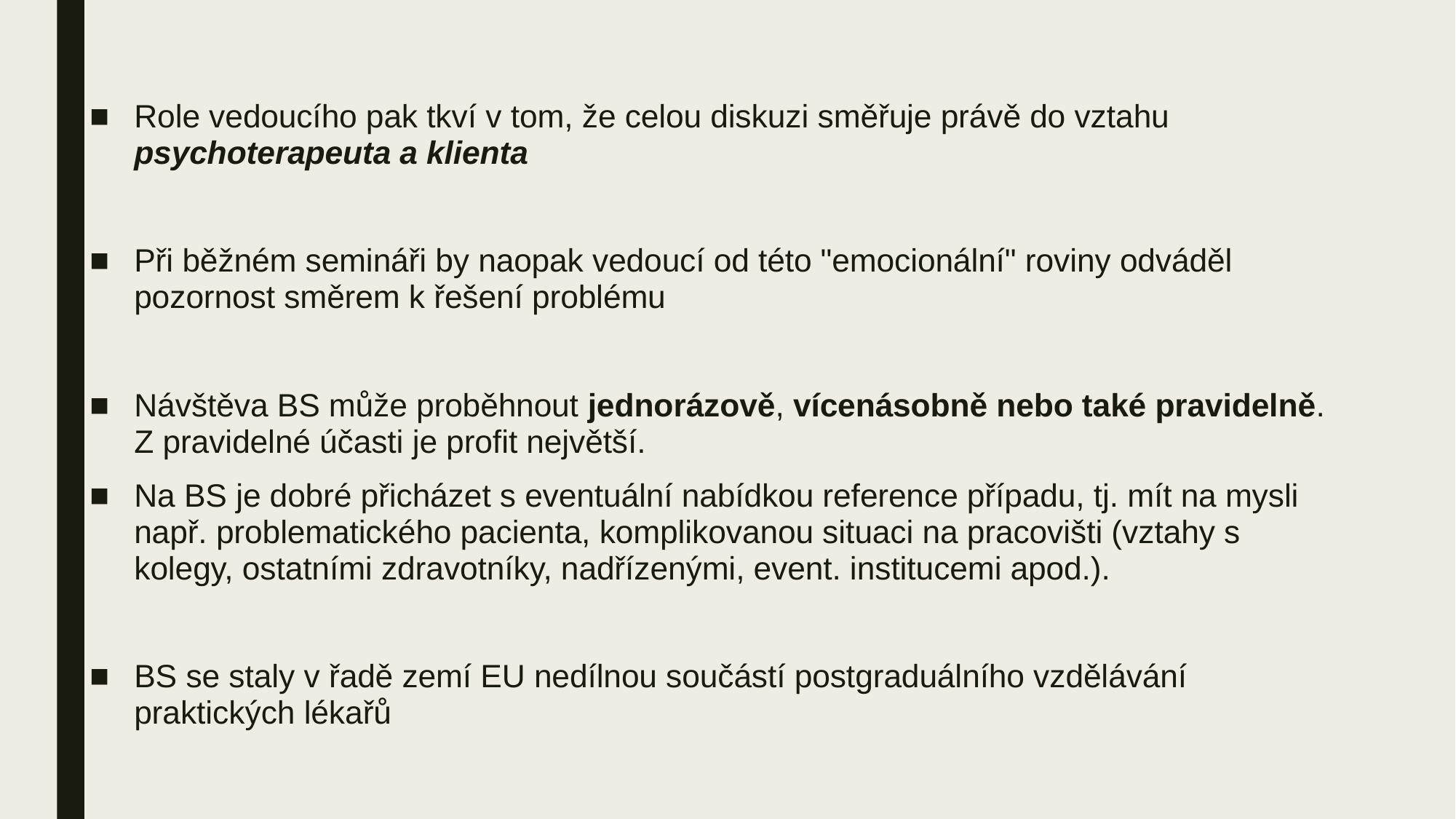

Role vedoucího pak tkví v tom, že celou diskuzi směřuje právě do vztahu psychoterapeuta a klienta

Při běžném semináři by naopak vedoucí od této "emocionální" roviny odváděl pozornost směrem k řešení problému

Návštěva BS může proběhnout jednorázově, vícenásobně nebo také pravidelně. Z pravidelné účasti je profit největší.
Na BS je dobré přicházet s eventuální nabídkou reference případu, tj. mít na mysli např. problematického pacienta, komplikovanou situaci na pracovišti (vztahy s kolegy, ostatními zdravotníky, nadřízenými, event. institucemi apod.).

BS se staly v řadě zemí EU nedílnou součástí postgraduálního vzdělávání praktických lékařů